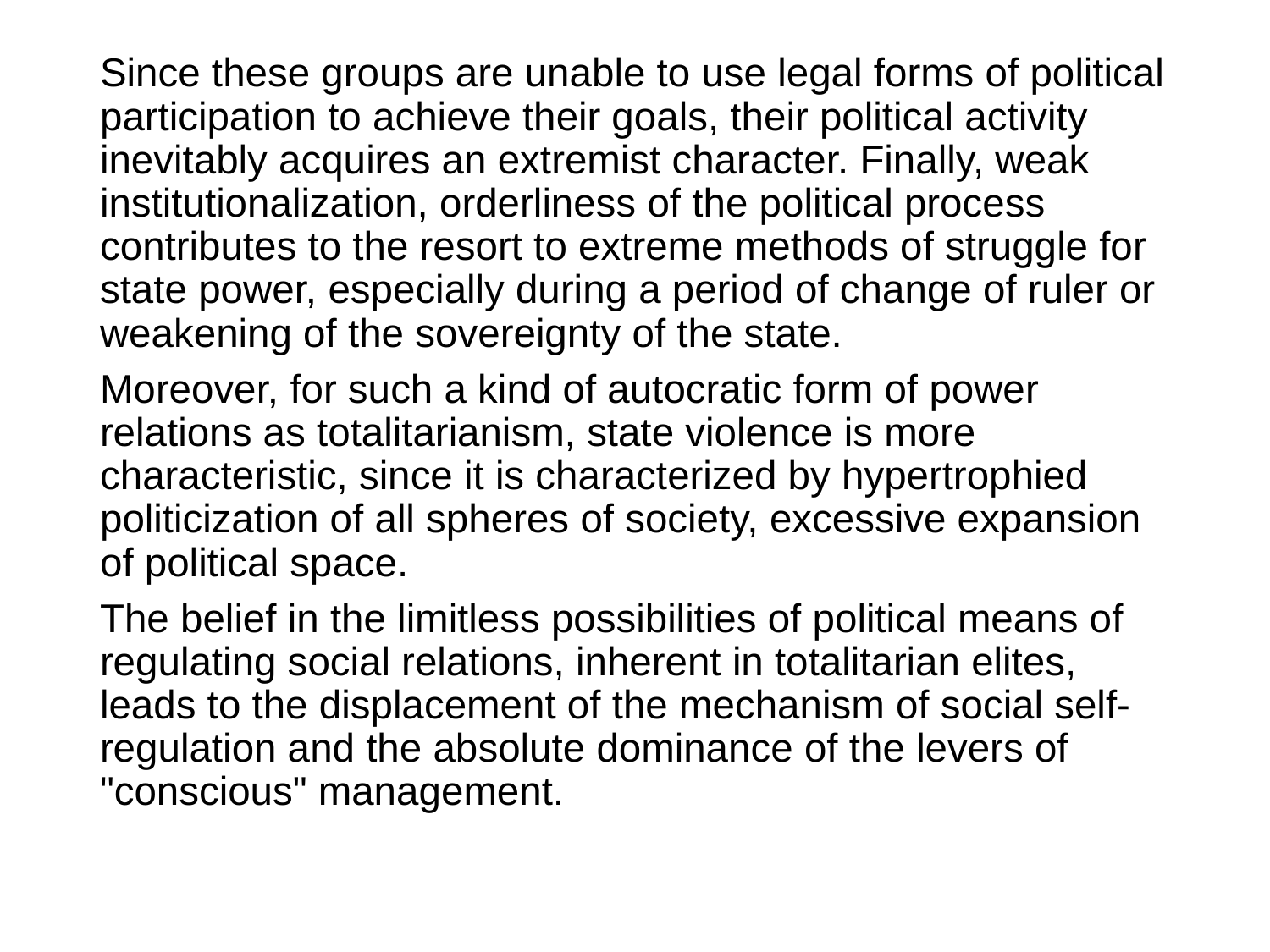

Since these groups are unable to use legal forms of political participation to achieve their goals, their political activity inevitably acquires an extremist character. Finally, weak institutionalization, orderliness of the political process contributes to the resort to extreme methods of struggle for state power, especially during a period of change of ruler or weakening of the sovereignty of the state.
Moreover, for such a kind of autocratic form of power relations as totalitarianism, state violence is more characteristic, since it is characterized by hypertrophied politicization of all spheres of society, excessive expansion of political space.
The belief in the limitless possibilities of political means of regulating social relations, inherent in totalitarian elites, leads to the displacement of the mechanism of social self-regulation and the absolute dominance of the levers of "conscious" management.